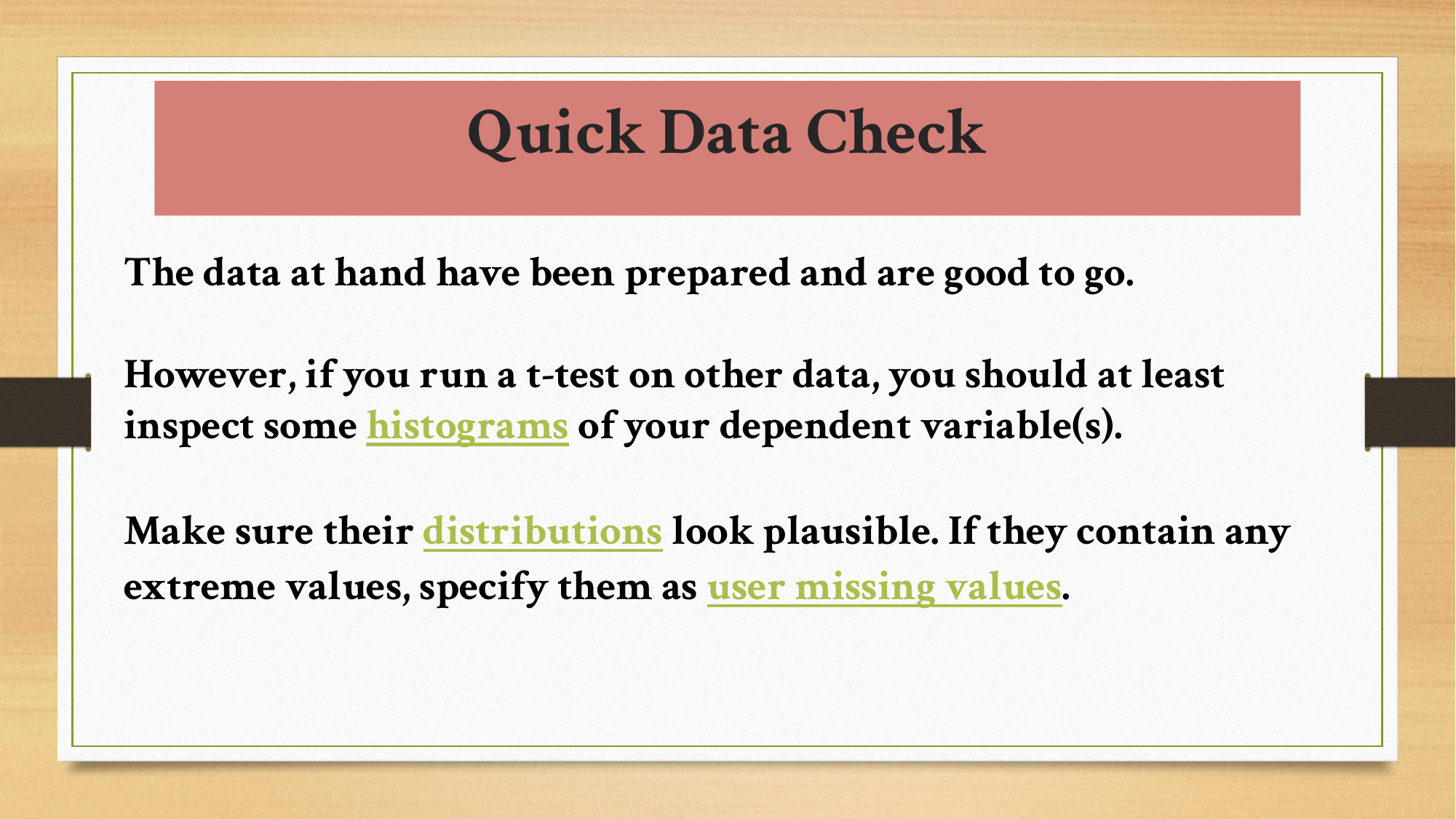

Quick Data Check
The data at hand have been prepared and are good to go.

However, if you run a t-test on other data, you should at least inspect some histograms of your dependent variable(s).

Make sure their distributions look plausible. If they contain any extreme values, specify them as user missing values.